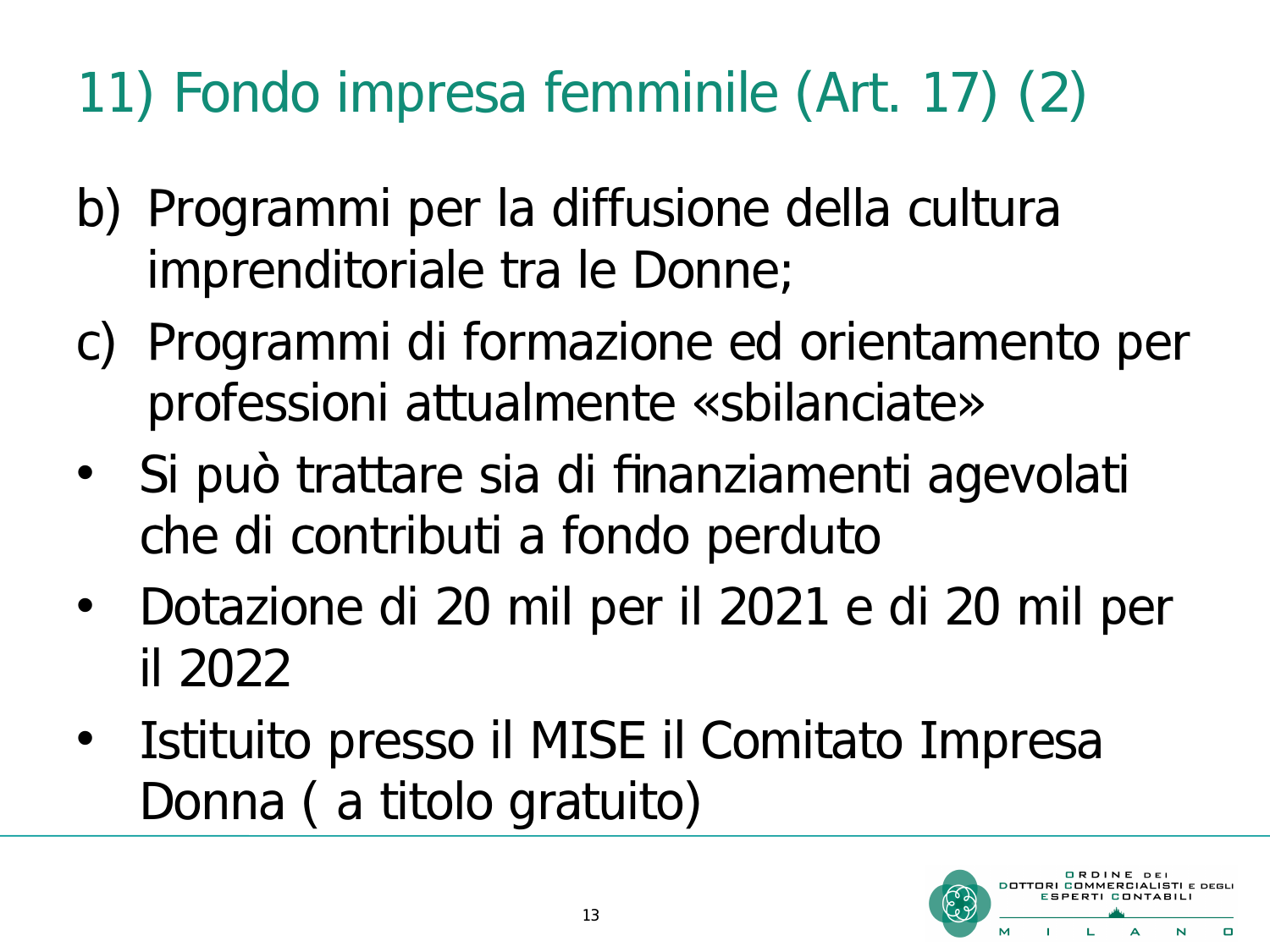

# 11) Fondo impresa femminile (Art. 17) (2)
Programmi per la diffusione della cultura imprenditoriale tra le Donne;
Programmi di formazione ed orientamento per professioni attualmente «sbilanciate»
Si può trattare sia di finanziamenti agevolati che di contributi a fondo perduto
Dotazione di 20 mil per il 2021 e di 20 mil per il 2022
Istituito presso il MISE il Comitato Impresa Donna ( a titolo gratuito)